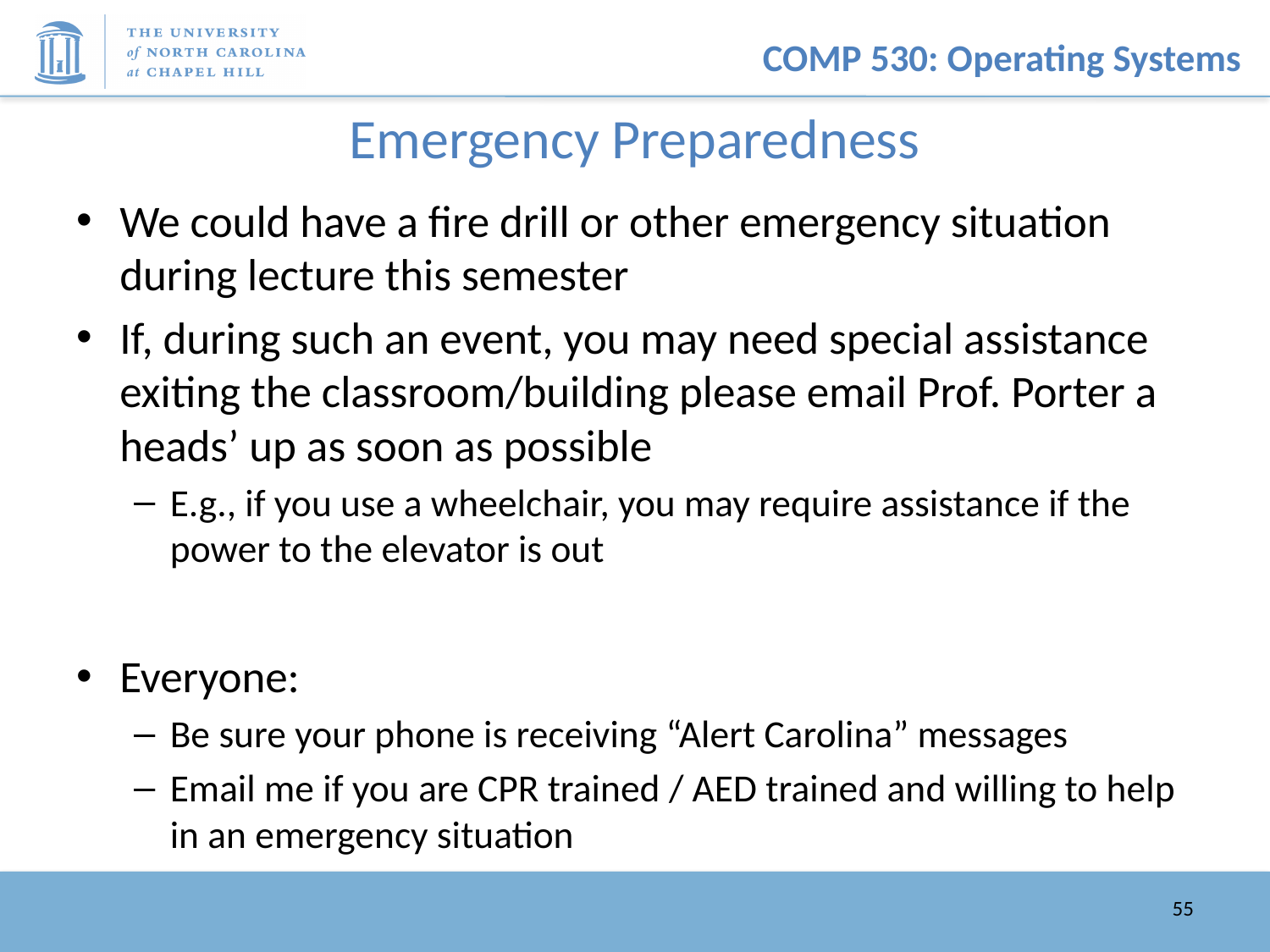

# Emergency Preparedness
We could have a fire drill or other emergency situation during lecture this semester
If, during such an event, you may need special assistance exiting the classroom/building please email Prof. Porter a heads’ up as soon as possible
E.g., if you use a wheelchair, you may require assistance if the power to the elevator is out

Everyone:
Be sure your phone is receiving “Alert Carolina” messages
Email me if you are CPR trained / AED trained and willing to help in an emergency situation
55